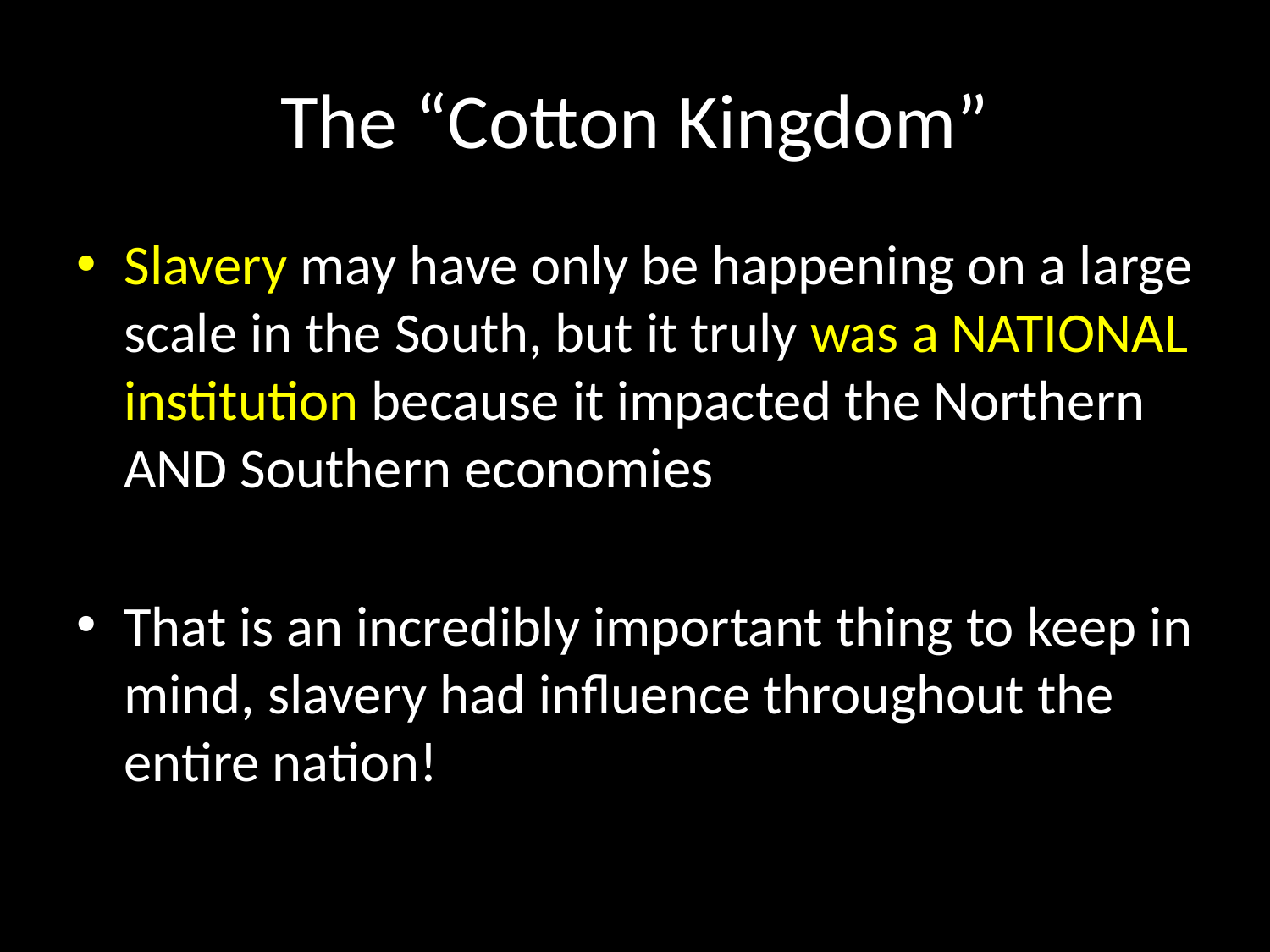

# The “Cotton Kingdom”
Slavery may have only be happening on a large scale in the South, but it truly was a NATIONAL institution because it impacted the Northern AND Southern economies

That is an incredibly important thing to keep in mind, slavery had influence throughout the entire nation!